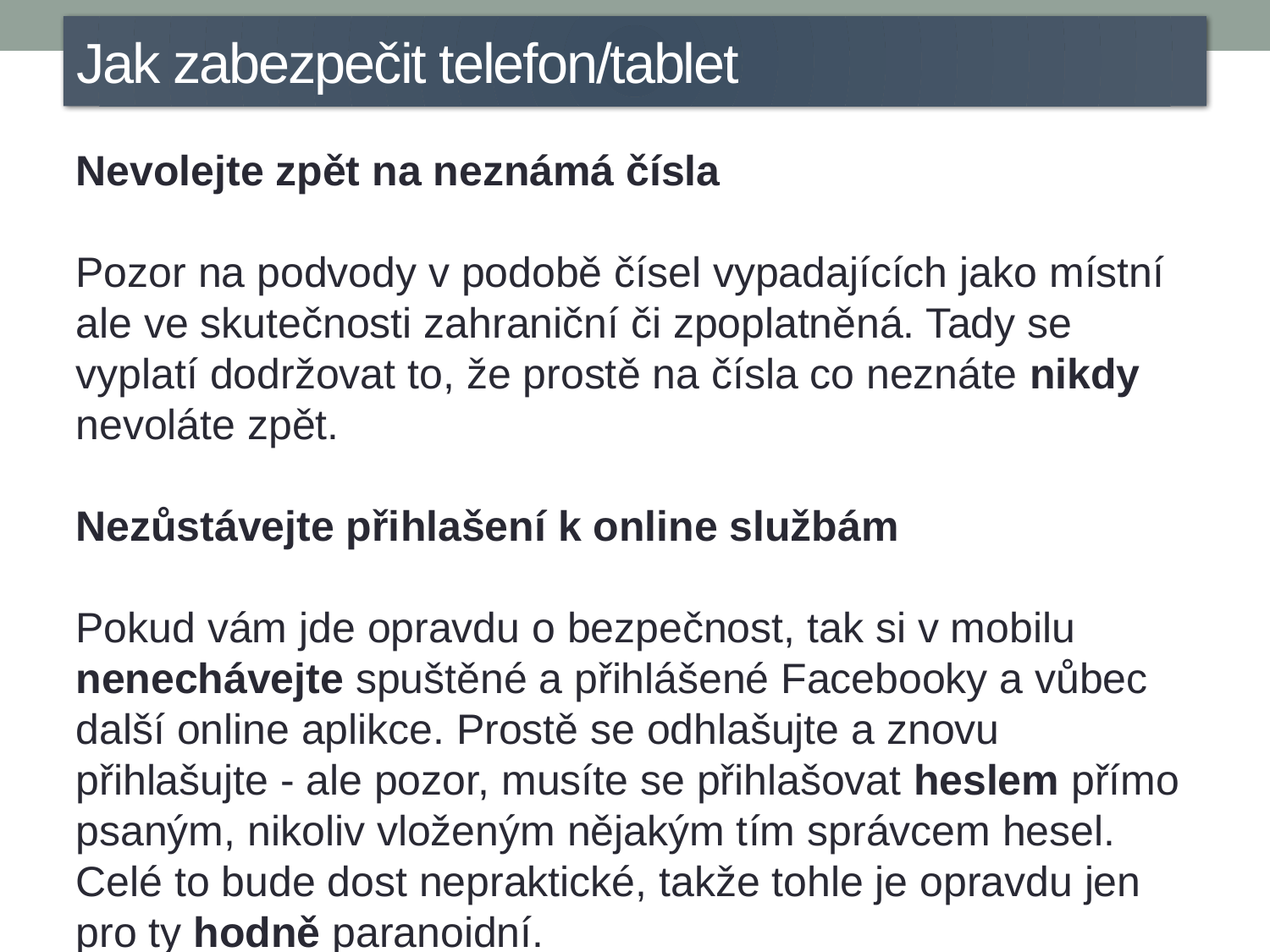

Jak zabezpečit telefon/tablet
Nevolejte zpět na neznámá čísla

Pozor na podvody v podobě čísel vypadajících jako místní ale ve skutečnosti zahraniční či zpoplatněná. Tady se vyplatí dodržovat to, že prostě na čísla co neznáte nikdy nevoláte zpět.

Nezůstávejte přihlašení k online službám

Pokud vám jde opravdu o bezpečnost, tak si v mobilu nenechávejte spuštěné a přihlášené Facebooky a vůbec další online aplikce. Prostě se odhlašujte a znovu přihlašujte - ale pozor, musíte se přihlašovat heslem přímo psaným, nikoliv vloženým nějakým tím správcem hesel. Celé to bude dost nepraktické, takže tohle je opravdu jen pro ty hodně paranoidní.